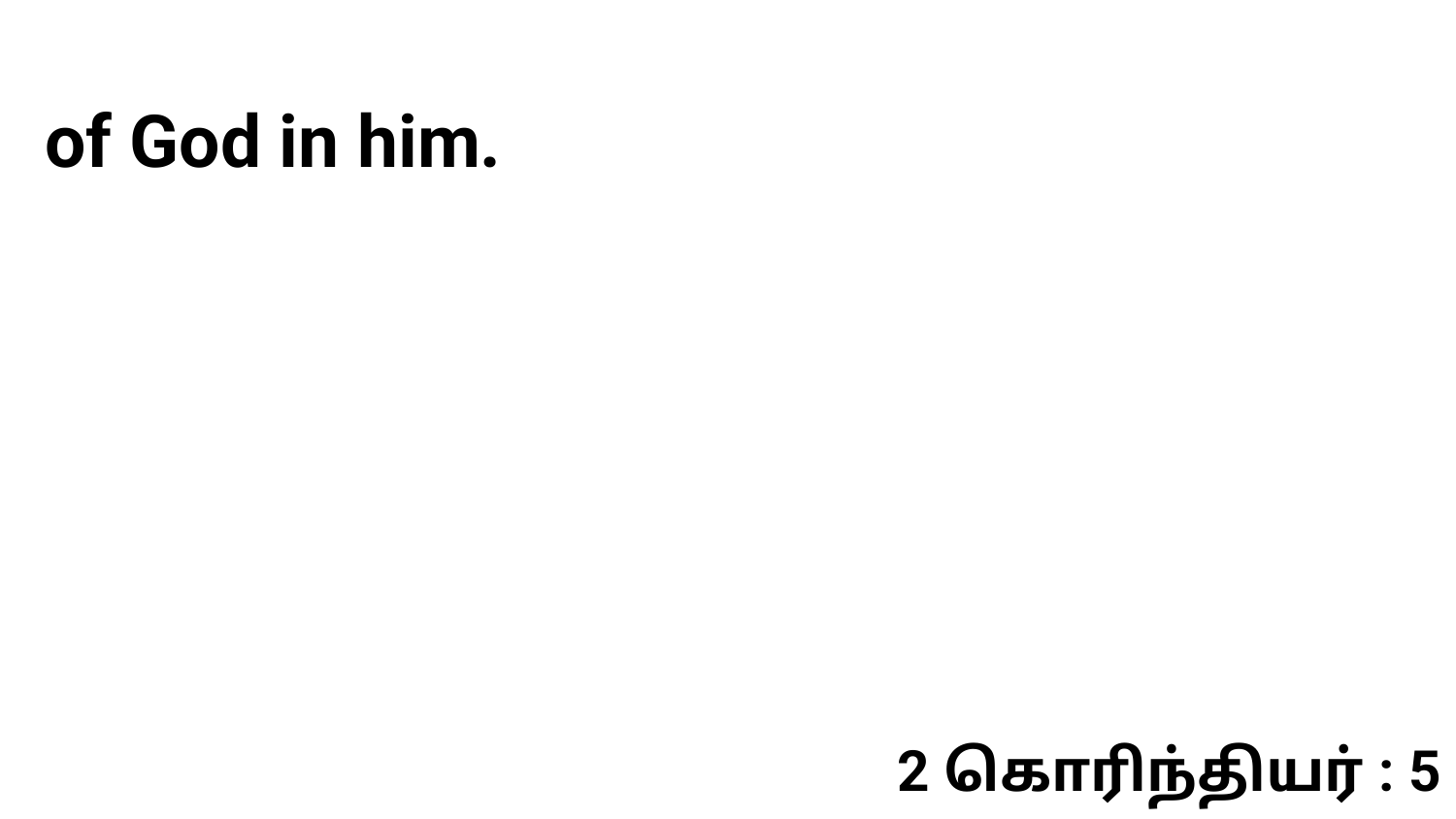

of God in him.
2 கொரிந்தியர் : 5